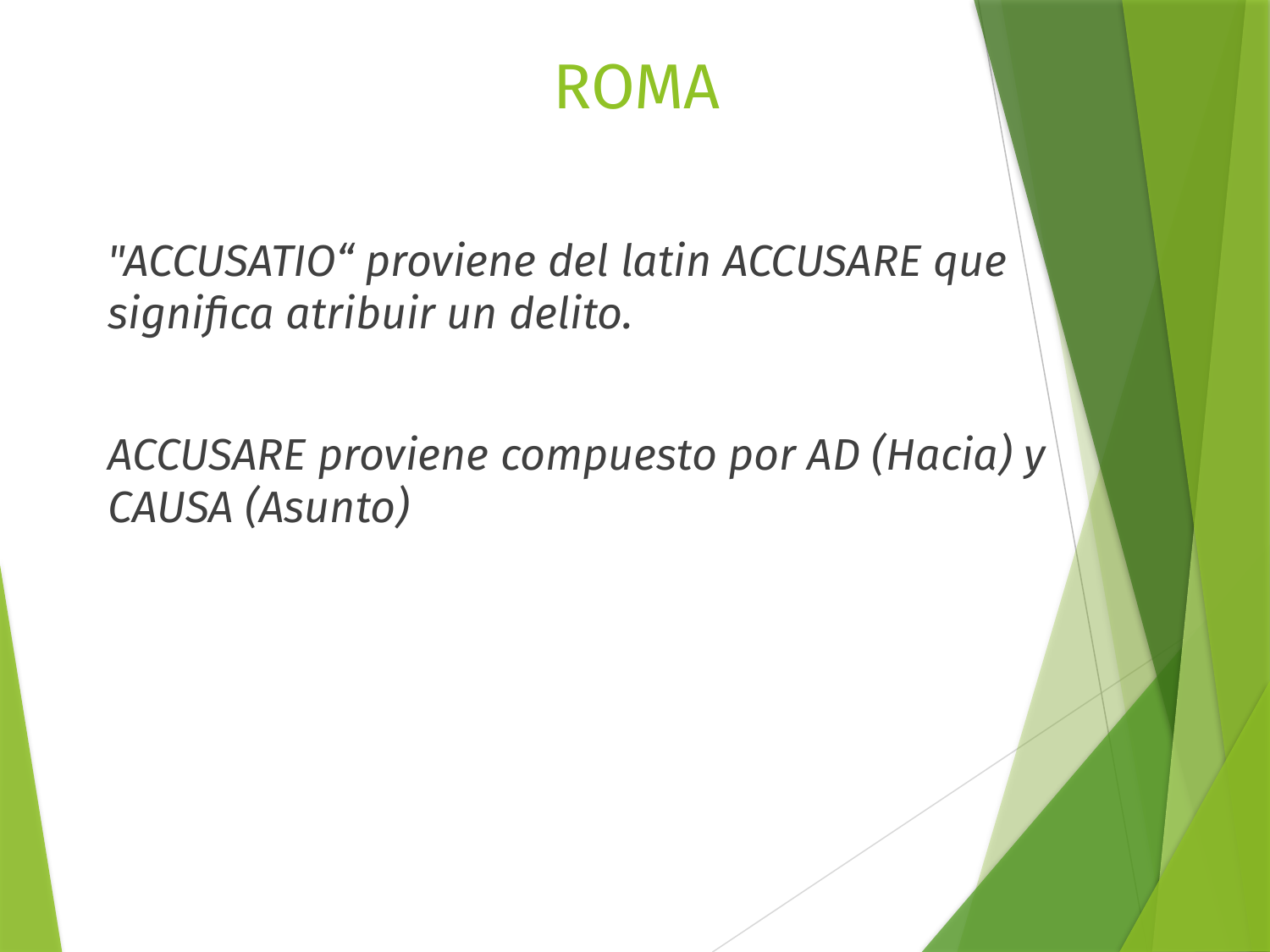

# ROMA
"ACCUSATIO“ proviene del latin ACCUSARE que significa atribuir un delito.

ACCUSARE proviene compuesto por AD (Hacia) y CAUSA (Asunto)